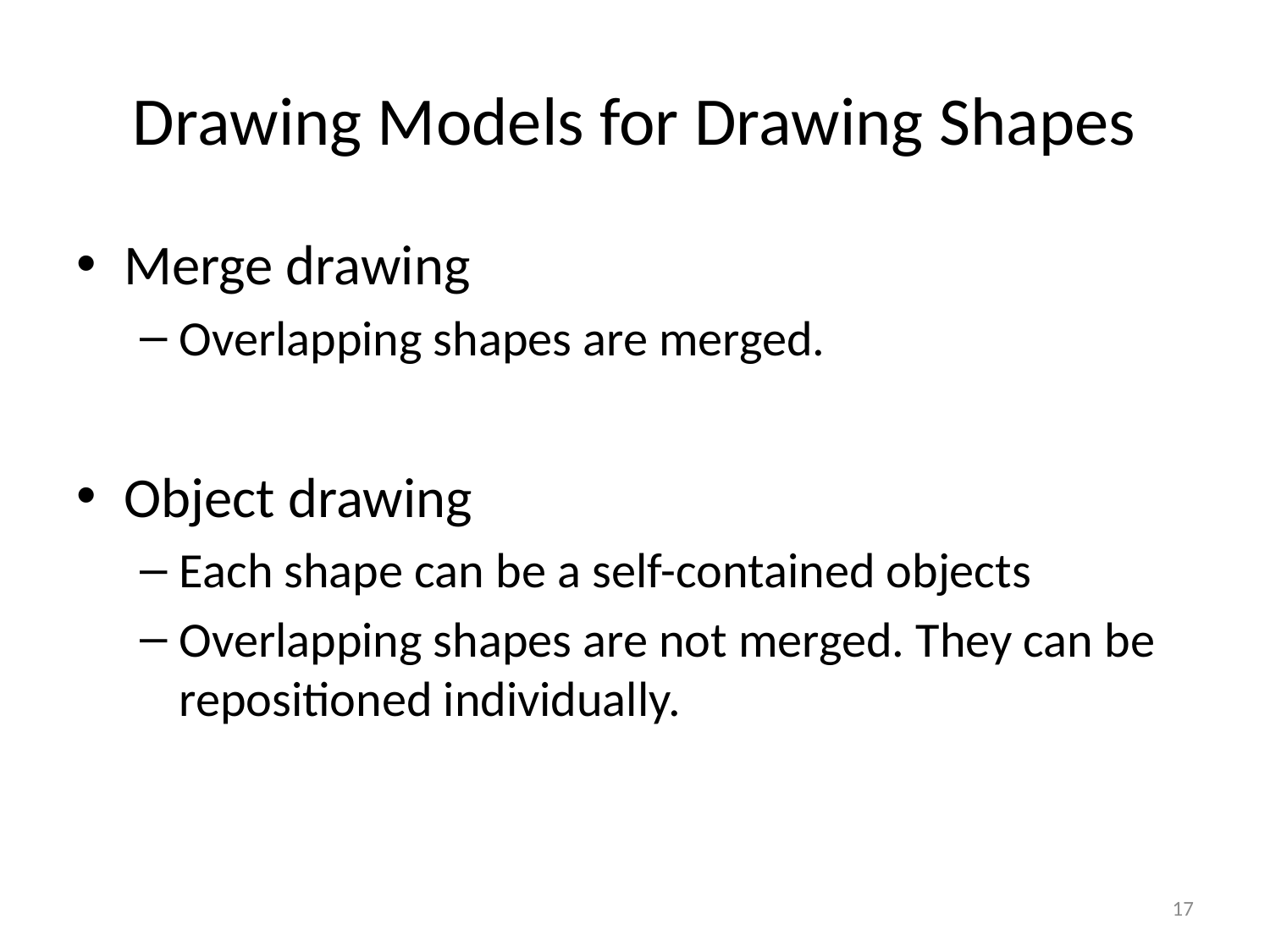

# Drawing Models for Drawing Shapes
Merge drawing
Overlapping shapes are merged.

Object drawing
Each shape can be a self-contained objects
Overlapping shapes are not merged. They can be repositioned individually.
17